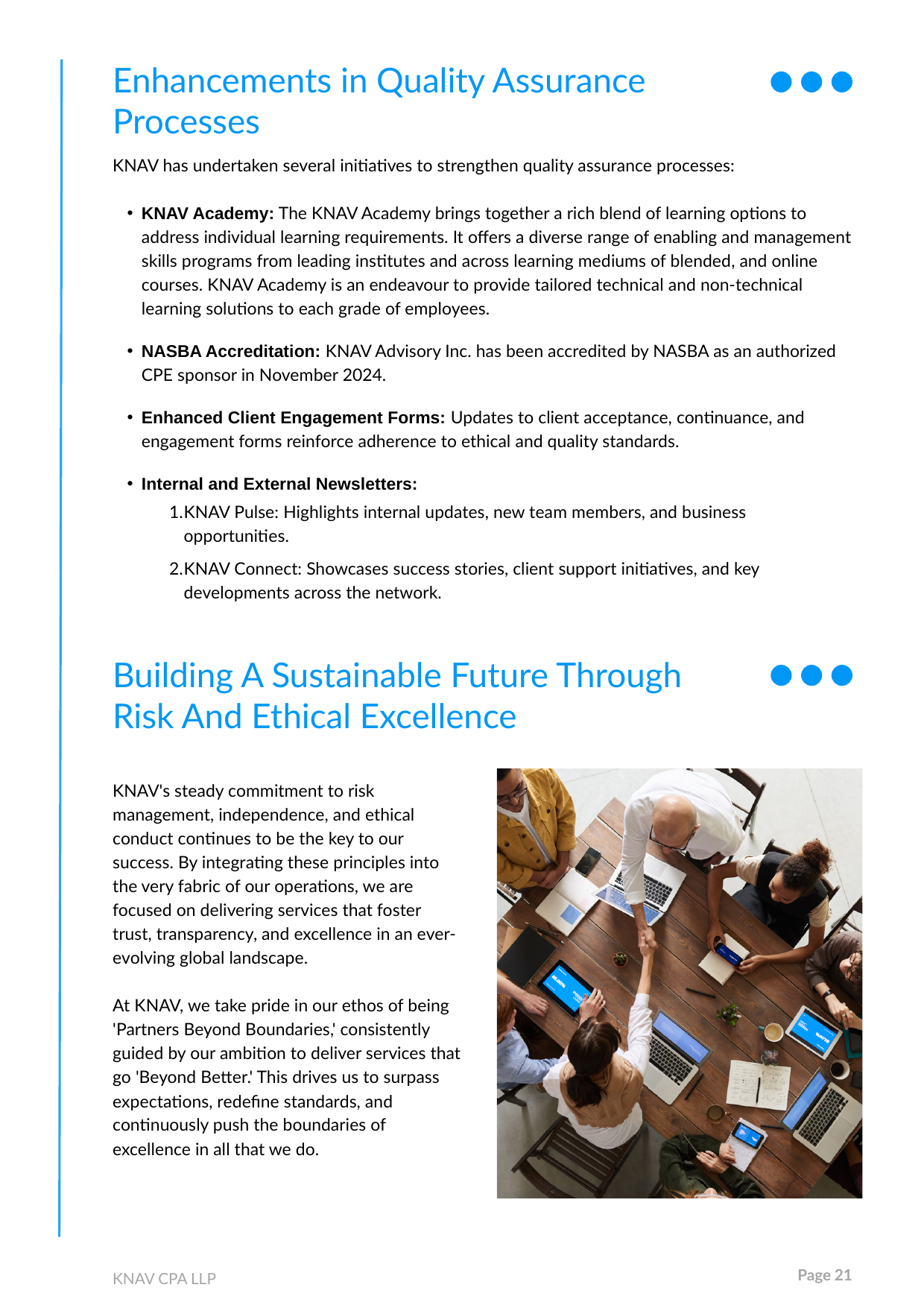

Enhancements in Quality Assurance Processes

KNAV has undertaken several initiatives to strengthen quality assurance processes:

KNAV Academy: The KNAV Academy brings together a rich blend of learning options to address individual learning requirements. It offers a diverse range of enabling and management skills programs from leading institutes and across learning mediums of blended, and online courses. KNAV Academy is an endeavour to provide tailored technical and non-technical learning solutions to each grade of employees.
NASBA Accreditation: KNAV Advisory Inc. has been accredited by NASBA as an authorized CPE sponsor in November 2024.
Enhanced Client Engagement Forms: Updates to client acceptance, continuance, and engagement forms reinforce adherence to ethical and quality standards.
Internal and External Newsletters:
KNAV Pulse: Highlights internal updates, new team members, and business opportunities.
KNAV Connect: Showcases success stories, client support initiatives, and key developments across the network.

Building A Sustainable Future Through Risk And Ethical Excellence

KNAV's steady commitment to risk management, independence, and ethical conduct continues to be the key to our success. By integrating these principles into the very fabric of our operations, we are focused on delivering services that foster trust, transparency, and excellence in an ever-evolving global landscape.

At KNAV, we take pride in our ethos of being 'Partners Beyond Boundaries,' consistently guided by our ambition to deliver services that go 'Beyond Better.' This drives us to surpass expectations, redefine standards, and continuously push the boundaries of excellence in all that we do.
Page 21
KNAV CPA LLP